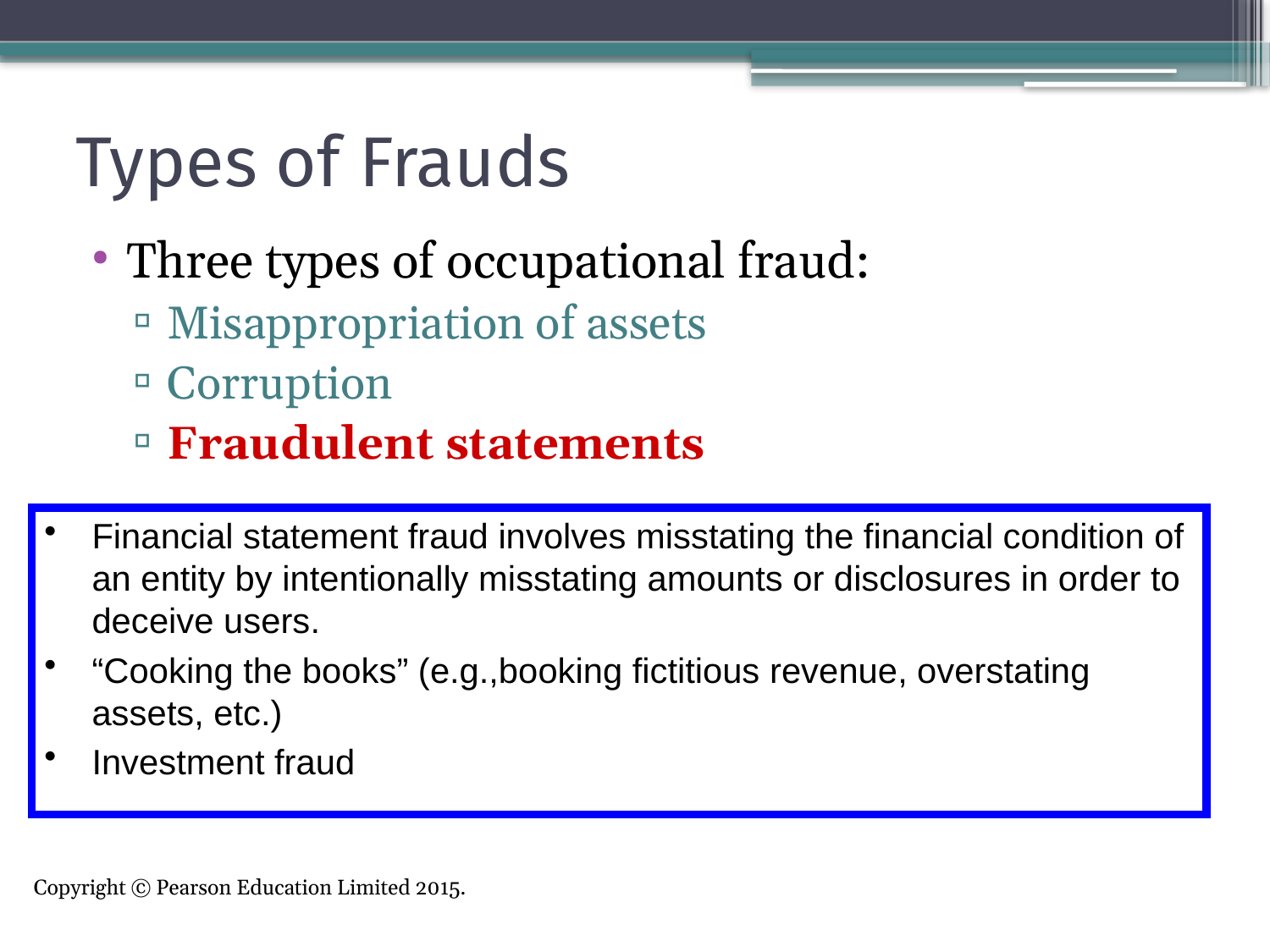

Types of Frauds
Three types of occupational fraud:
Misappropriation of assets
Corruption
Fraudulent statements
Financial statement fraud involves misstating the financial condition of an entity by intentionally misstating amounts or disclosures in order to deceive users.
“Cooking the books” (e.g.,booking fictitious revenue, overstating assets, etc.)
Investment fraud